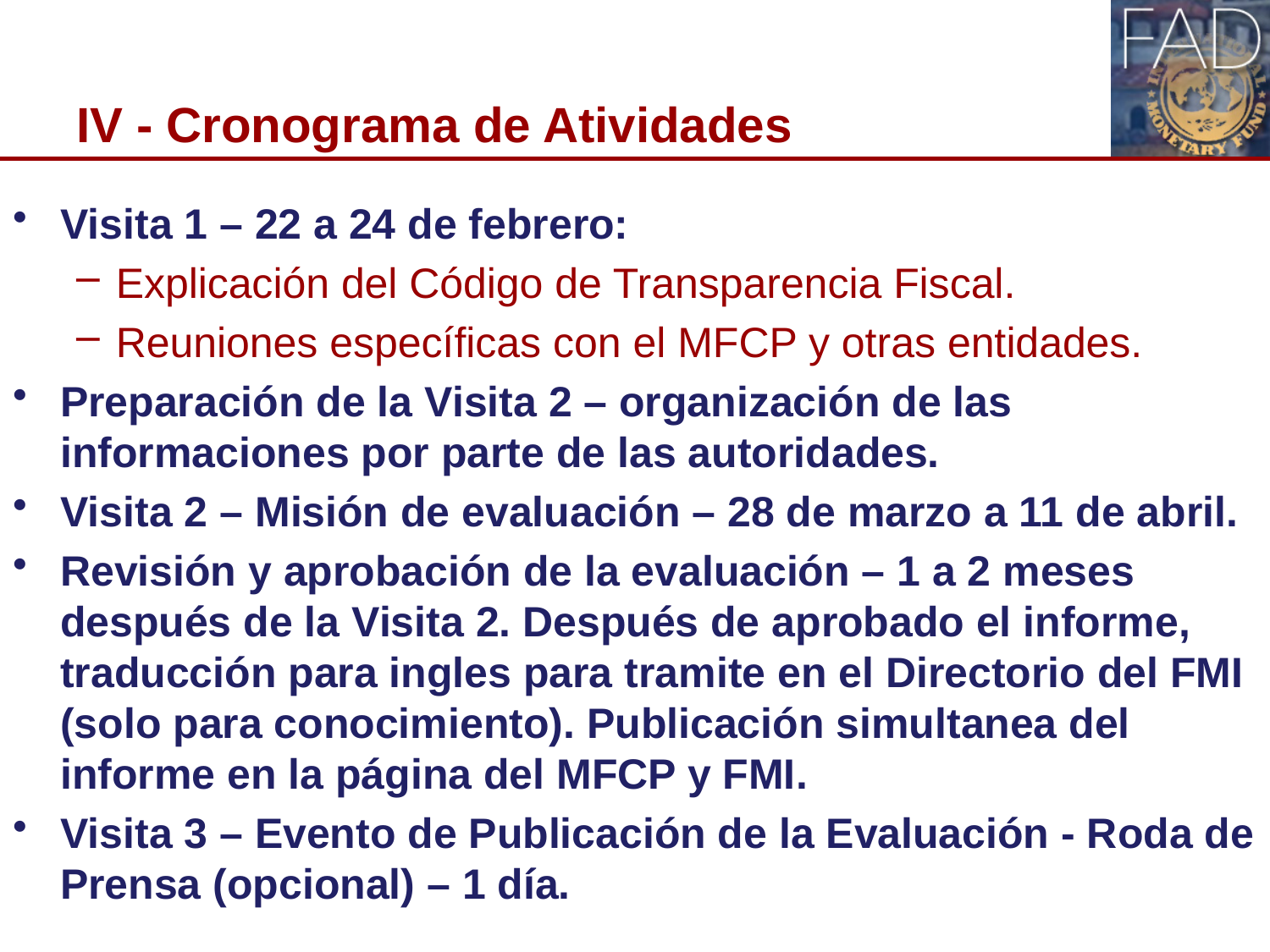

# IV - Cronograma de Atividades
Visita 1 – 22 a 24 de febrero:
Explicación del Código de Transparencia Fiscal.
Reuniones específicas con el MFCP y otras entidades.
Preparación de la Visita 2 – organización de las informaciones por parte de las autoridades.
Visita 2 – Misión de evaluación – 28 de marzo a 11 de abril.
Revisión y aprobación de la evaluación – 1 a 2 meses después de la Visita 2. Después de aprobado el informe, traducción para ingles para tramite en el Directorio del FMI (solo para conocimiento). Publicación simultanea del informe en la página del MFCP y FMI.
Visita 3 – Evento de Publicación de la Evaluación - Roda de Prensa (opcional) – 1 día.

39